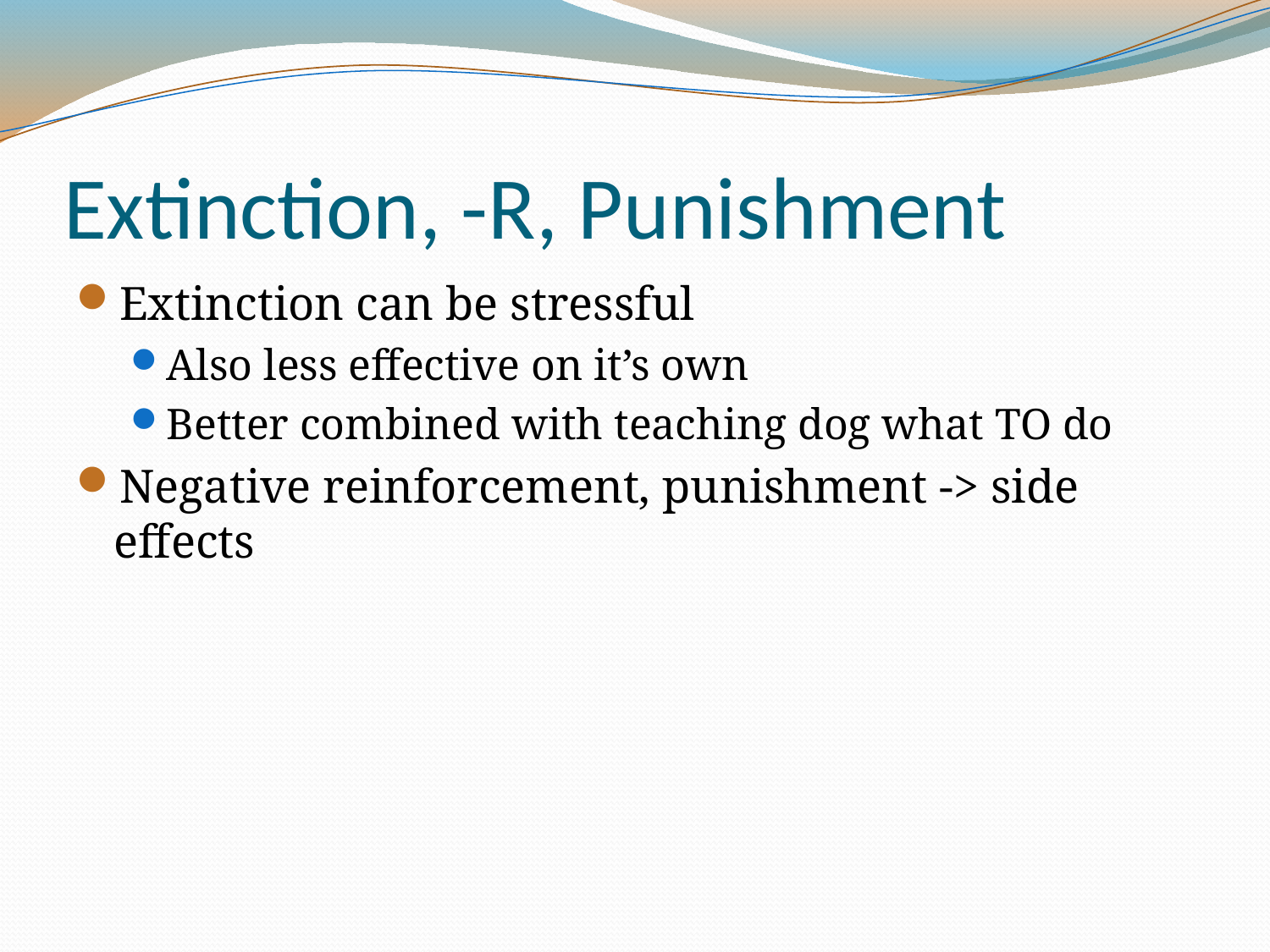

# Extinction, -R, Punishment
Extinction can be stressful
Also less effective on it’s own
Better combined with teaching dog what TO do
Negative reinforcement, punishment -> side effects